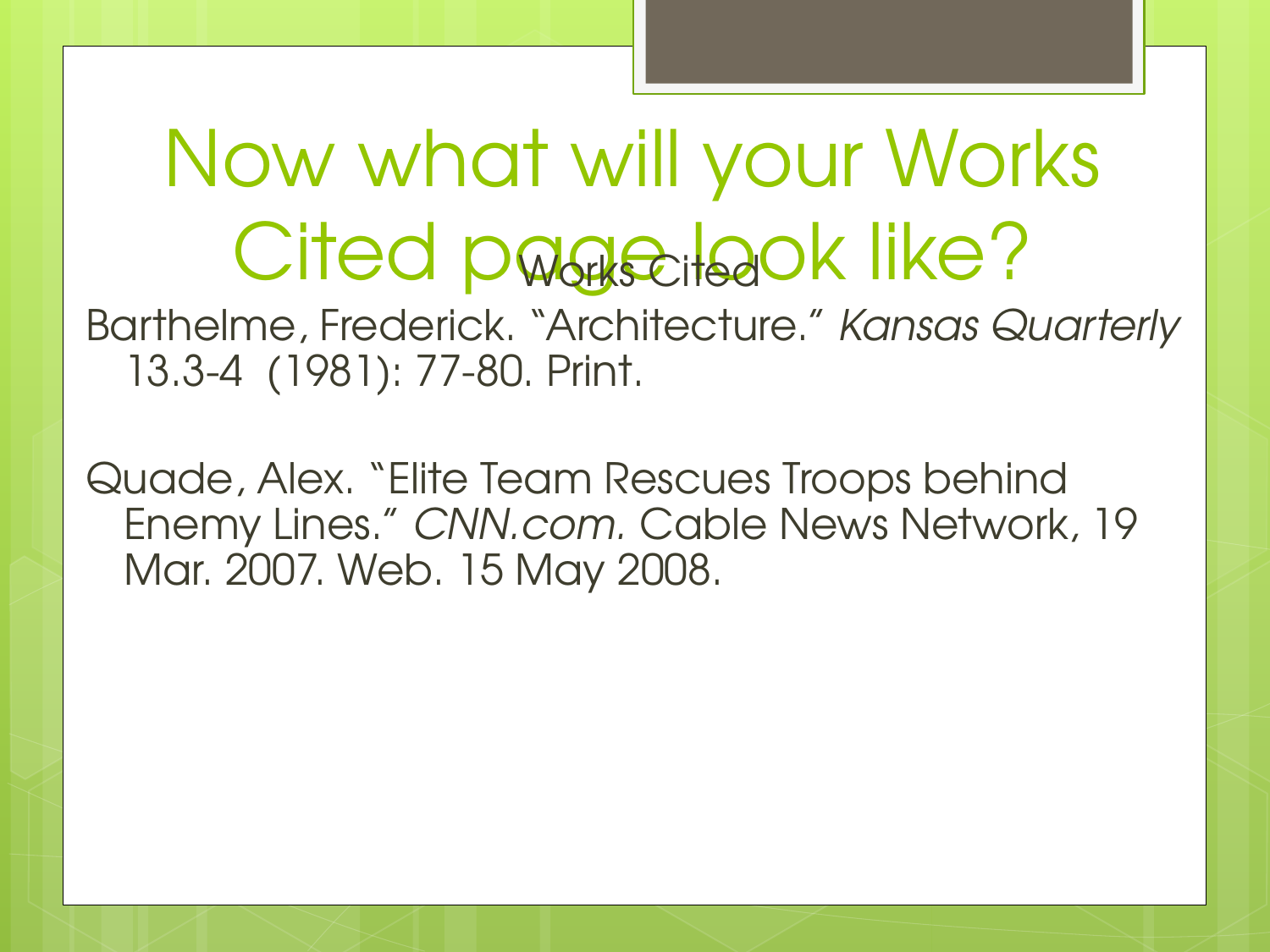

# Now what will your Works Cited page look like?
Works Cited
Barthelme, Frederick. “Architecture.” Kansas Quarterly 13.3-4  (1981): 77-80. Print.

Quade, Alex. “Elite Team Rescues Troops behind Enemy Lines.” CNN.com. Cable News Network, 19 Mar. 2007. Web. 15 May 2008.